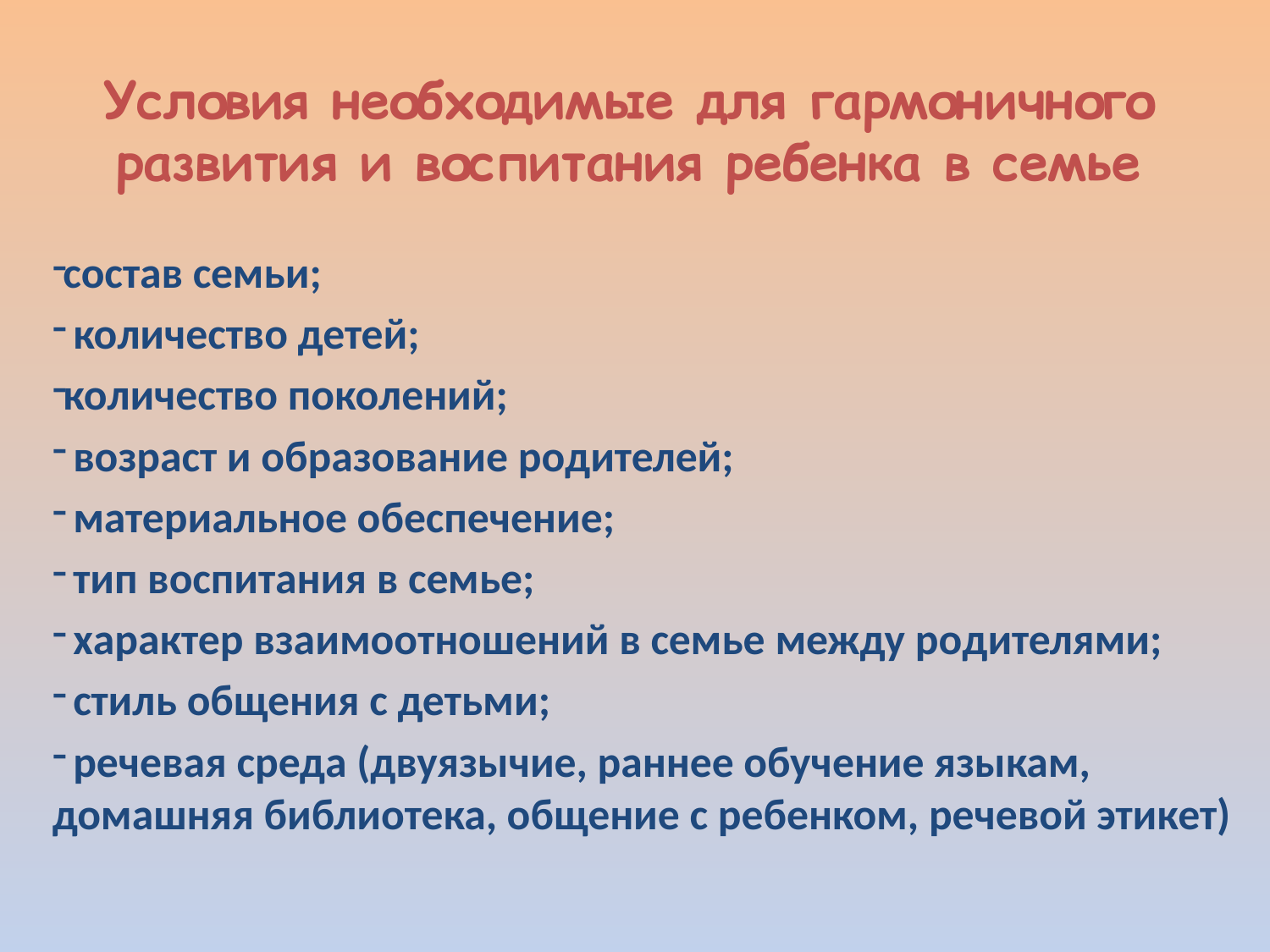

# Условия необходимые для гармоничного развития и воспитания ребенка в семье
состав семьи;
 количество детей;
количество поколений;
 возраст и образование родителей;
 материальное обеспечение;
 тип воспитания в семье;
 характер взаимоотношений в семье между родителями;
 стиль общения с детьми;
 речевая среда (двуязычие, раннее обучение языкам, домашняя библиотека, общение с ребенком, речевой этикет)